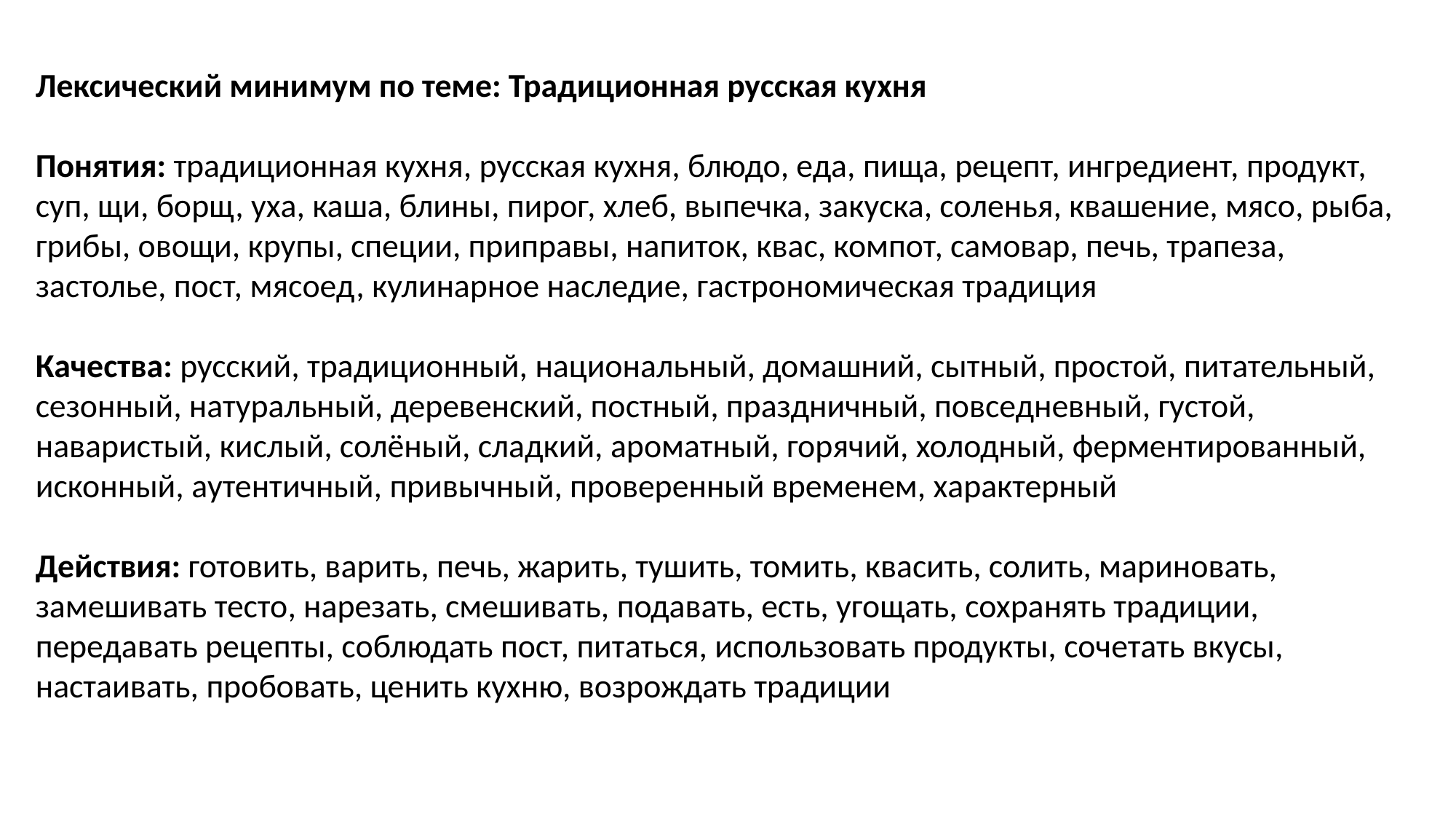

Лексический минимум по теме: Традиционная русская кухня

Понятия: традиционная кухня, русская кухня, блюдо, еда, пища, рецепт, ингредиент, продукт, суп, щи, борщ, уха, каша, блины, пирог, хлеб, выпечка, закуска, соленья, квашение, мясо, рыба, грибы, овощи, крупы, специи, приправы, напиток, квас, компот, самовар, печь, трапеза, застолье, пост, мясоед, кулинарное наследие, гастрономическая традиция

Качества: русский, традиционный, национальный, домашний, сытный, простой, питательный, сезонный, натуральный, деревенский, постный, праздничный, повседневный, густой, наваристый, кислый, солёный, сладкий, ароматный, горячий, холодный, ферментированный, исконный, аутентичный, привычный, проверенный временем, характерный

Действия: готовить, варить, печь, жарить, тушить, томить, квасить, солить, мариновать, замешивать тесто, нарезать, смешивать, подавать, есть, угощать, сохранять традиции, передавать рецепты, соблюдать пост, питаться, использовать продукты, сочетать вкусы, настаивать, пробовать, ценить кухню, возрождать традиции